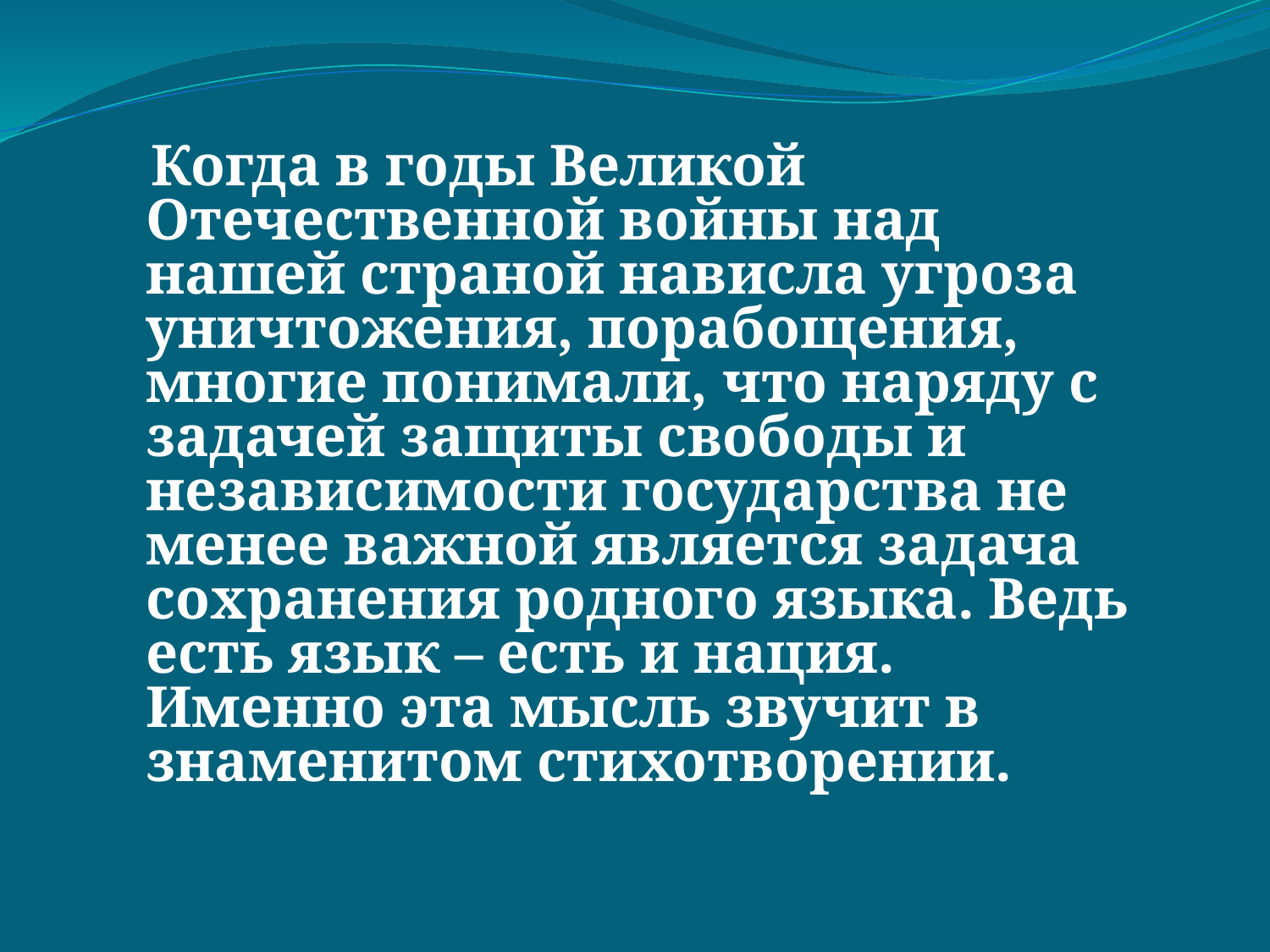

Когда в годы Великой Отечественной войны над нашей страной нависла угроза уничтожения, порабощения, многие понимали, что наряду с задачей защиты свободы и независимости государства не менее важной является задача сохранения родного языка. Ведь есть язык – есть и нация. Именно эта мысль звучит в знаменитом стихотворении.